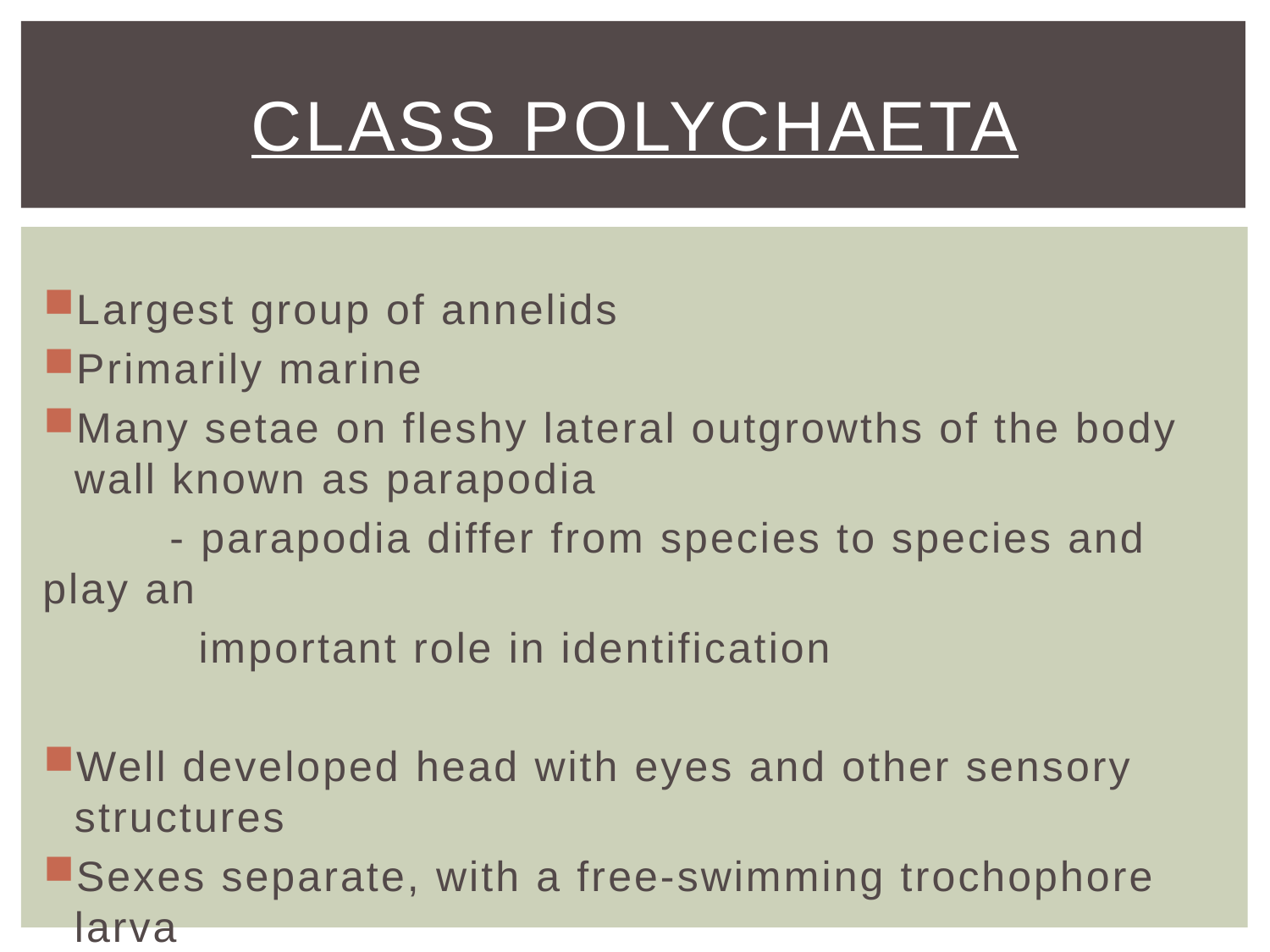

# Class Polychaeta

Largest group of annelids
Primarily marine
Many setae on fleshy lateral outgrowths of the body wall known as parapodia
	- parapodia differ from species to species and play an
	  important role in identification

Well developed head with eyes and other sensory structures
Sexes separate, with a free-swimming trochophore larva